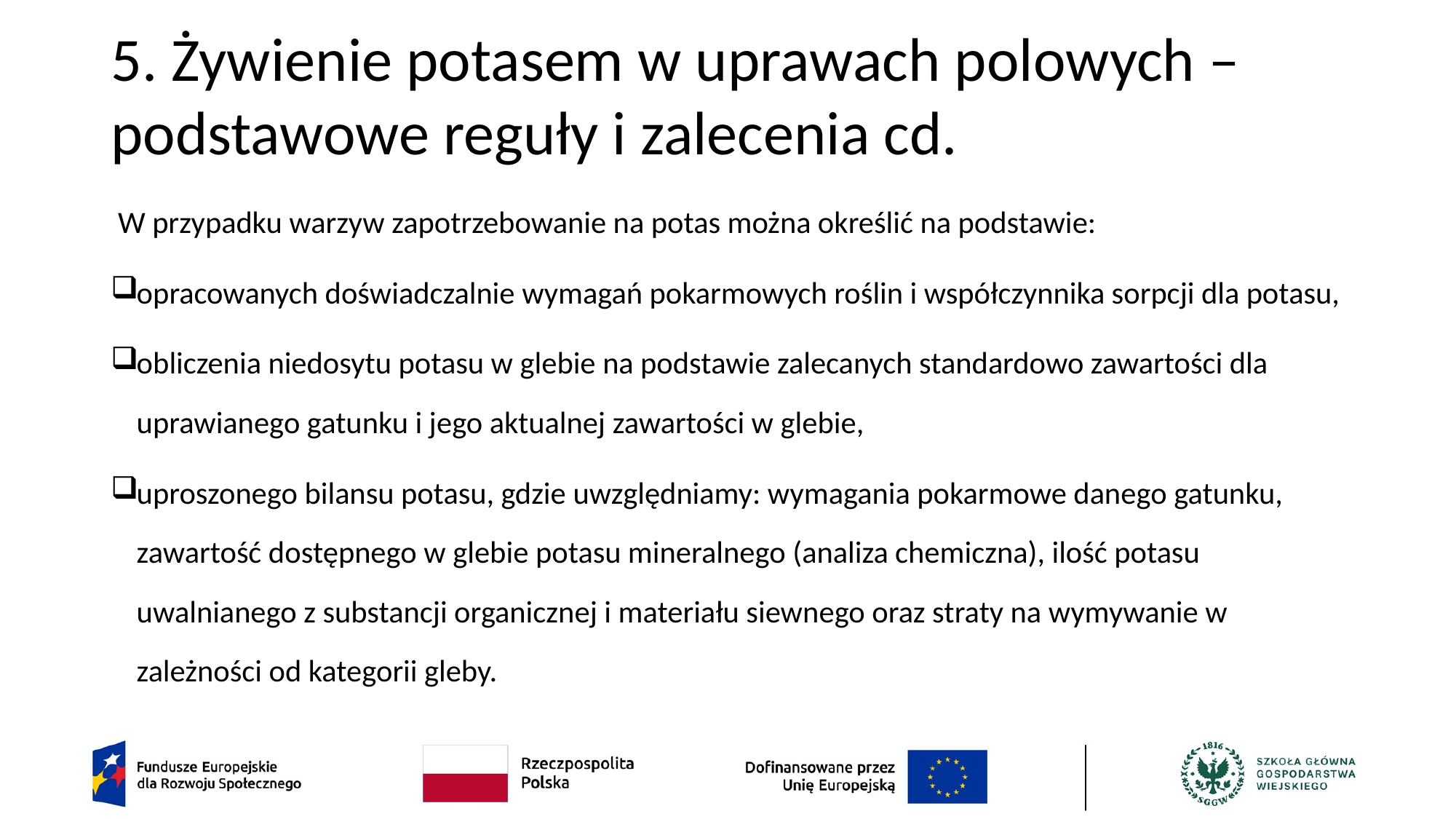

# 5. Żywienie potasem w uprawach polowych – podstawowe reguły i zalecenia cd.
 W przypadku warzyw zapotrzebowanie na potas można określić na podstawie:
opracowanych doświadczalnie wymagań pokarmowych roślin i współczynnika sorpcji dla potasu,
obliczenia niedosytu potasu w glebie na podstawie zalecanych standardowo zawartości dla uprawianego gatunku i jego aktualnej zawartości w glebie,
uproszonego bilansu potasu, gdzie uwzględniamy: wymagania pokarmowe danego gatunku, zawartość dostępnego w glebie potasu mineralnego (analiza chemiczna), ilość potasu uwalnianego z substancji organicznej i materiału siewnego oraz straty na wymywanie w zależności od kategorii gleby.